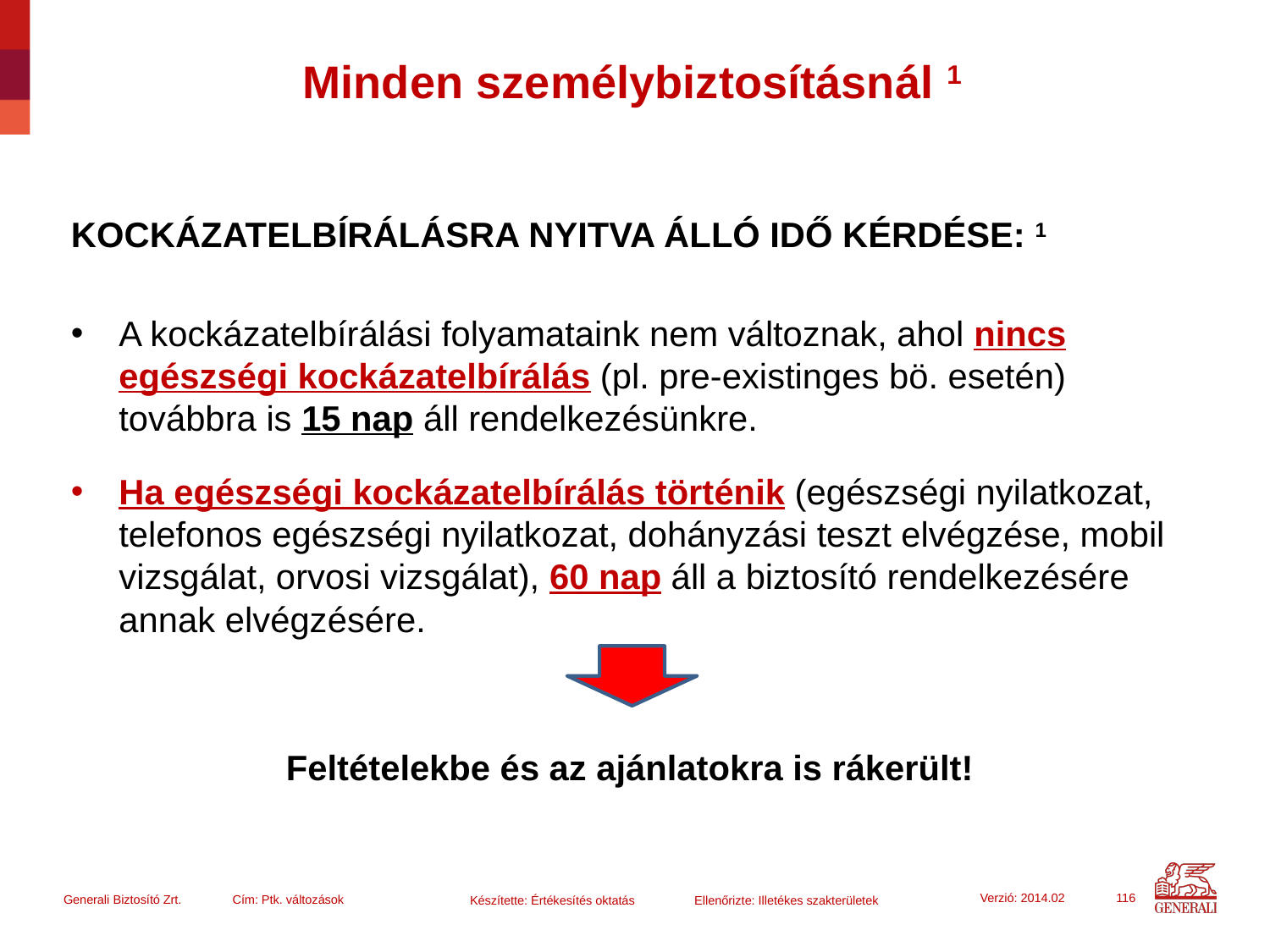

# Minden személybiztosításnál 1
KOCKÁZATELBÍRÁLÁSRA NYITVA ÁLLÓ IDŐ KÉRDÉSE: 1

A kockázatelbírálási folyamataink nem változnak, ahol nincs egészségi kockázatelbírálás (pl. pre-existinges bö. esetén) továbbra is 15 nap áll rendelkezésünkre.

Ha egészségi kockázatelbírálás történik (egészségi nyilatkozat, telefonos egészségi nyilatkozat, dohányzási teszt elvégzése, mobil vizsgálat, orvosi vizsgálat), 60 nap áll a biztosító rendelkezésére annak elvégzésére.

Feltételekbe és az ajánlatokra is rákerült!